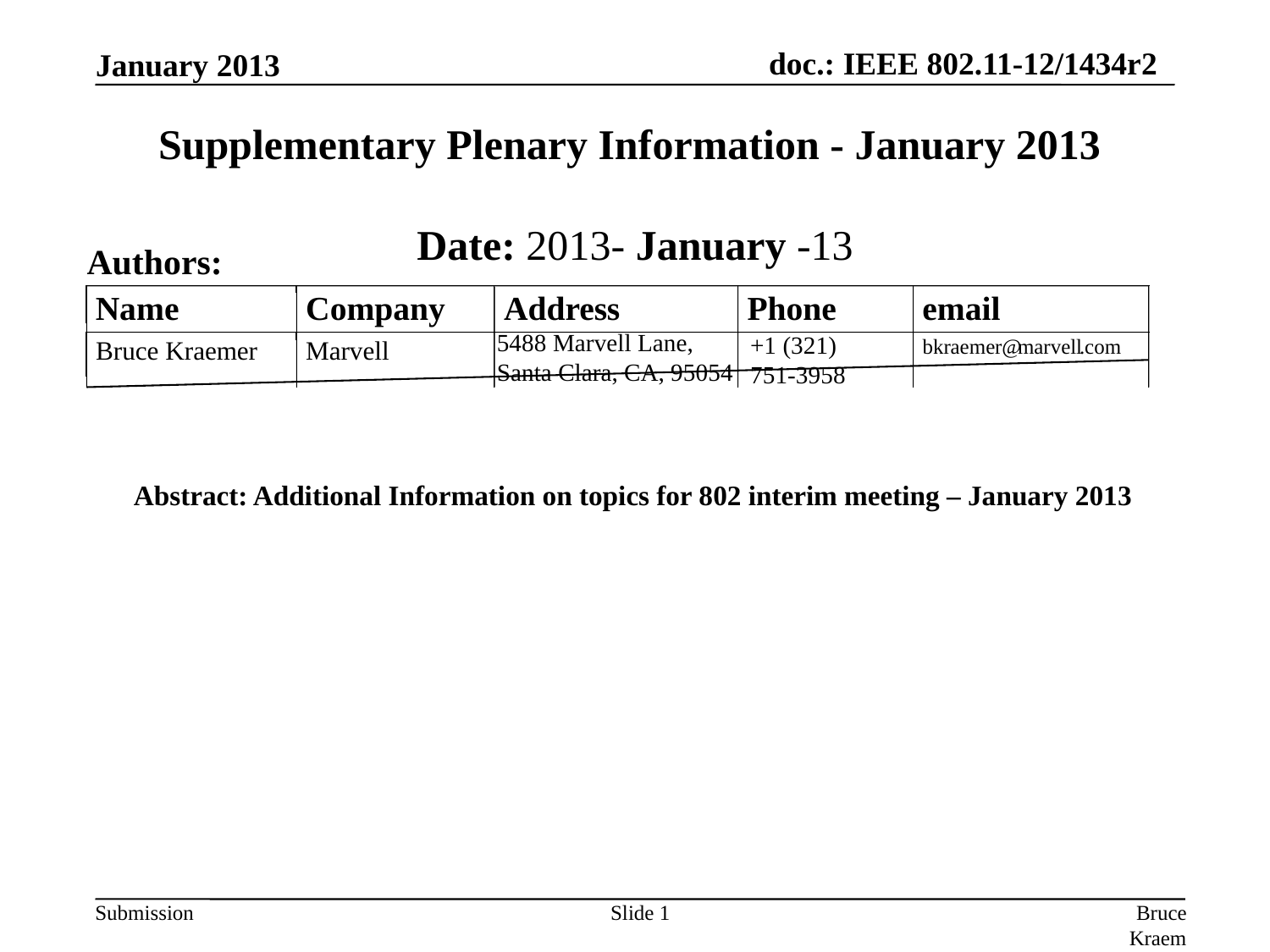

January 2013
# Supplementary Plenary Information - January 2013
Date: 2013- January -13
Authors:

Name

Company

Address

Phone

email

5488 Marvell Lane,
Santa Clara, CA, 95054
+1 (321)
751-3958

bkraemer@
marvell
.com

Bruce Kraemer

Marvell

Abstract: Additional Information on topics for 802 interim meeting – January 2013
Slide 1
Bruce Kraemer, Marvell